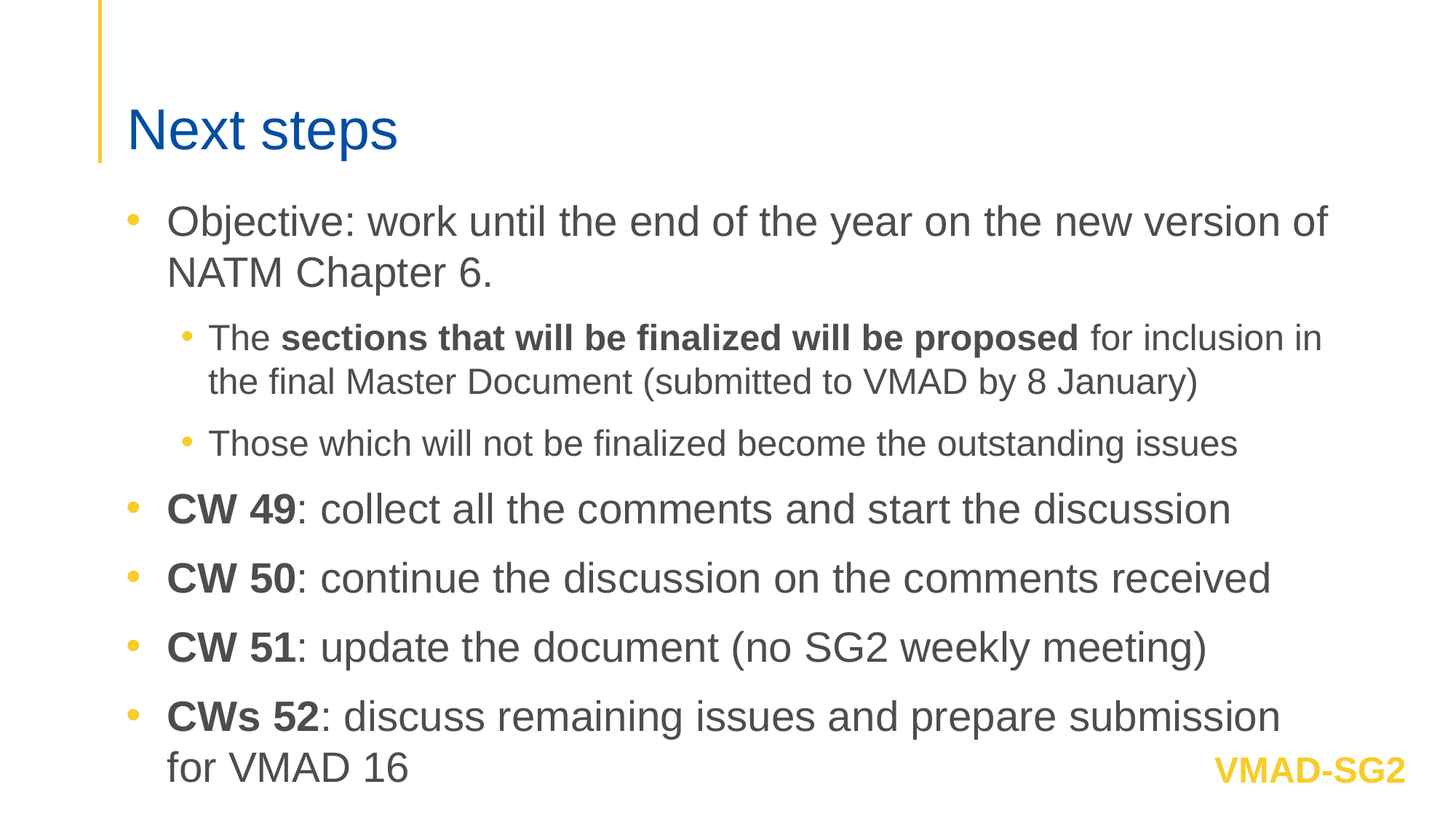

# Next steps
Objective: work until the end of the year on the new version of NATM Chapter 6.
The sections that will be finalized will be proposed for inclusion in the final Master Document (submitted to VMAD by 8 January)
Those which will not be finalized become the outstanding issues
CW 49: collect all the comments and start the discussion
CW 50: continue the discussion on the comments received
CW 51: update the document (no SG2 weekly meeting)
CWs 52: discuss remaining issues and prepare submission for VMAD 16